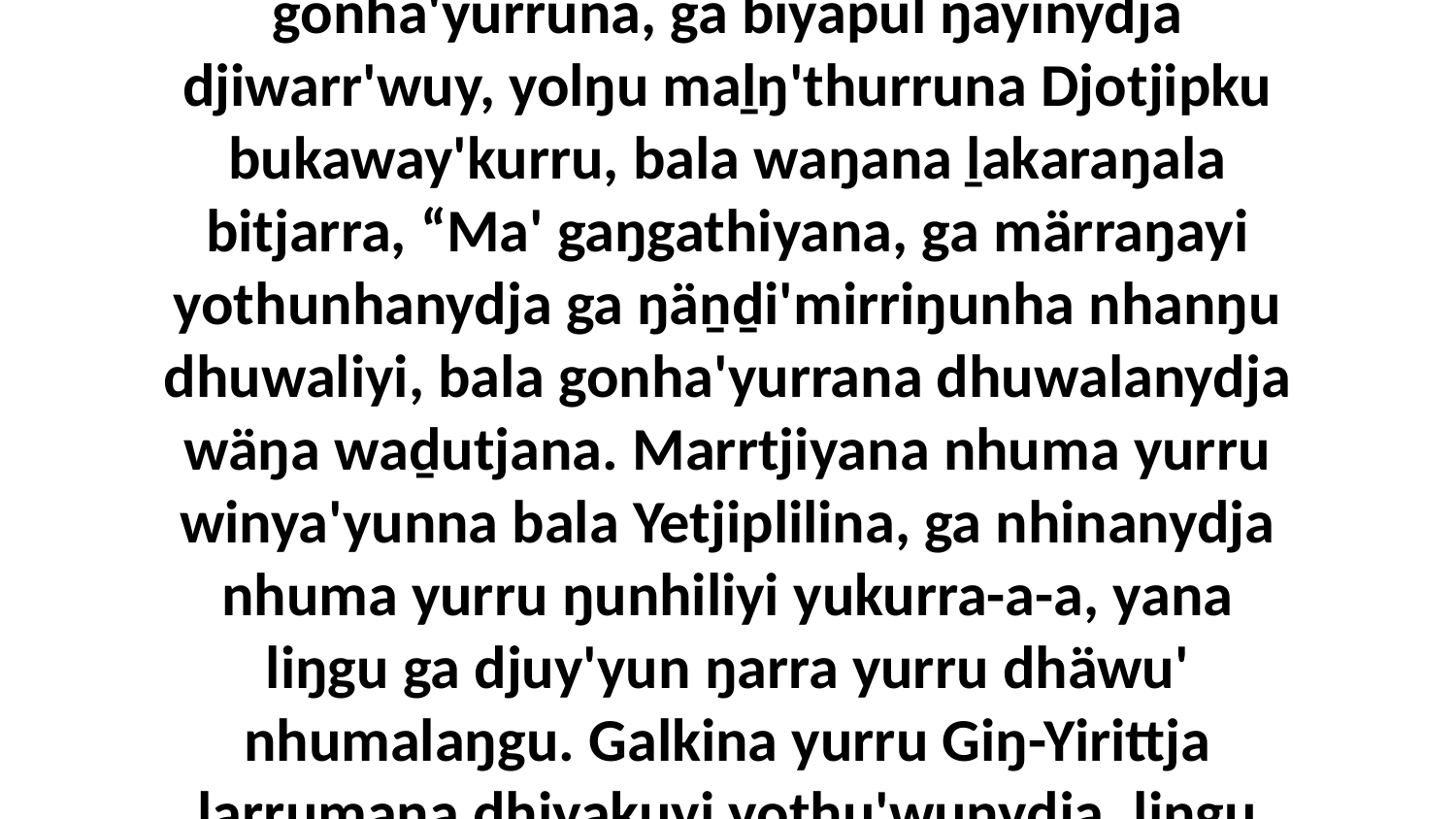

13 Ga dhäŋuru ŋuliŋurunydja ŋunhi walala gaḏamanmirriyu ŋuriŋi yolŋu'-yulŋuyu gonha'yurruna, ga biyapul ŋayinydja djiwarr'wuy, yolŋu maḻŋ'thurruna Djotjipku bukaway'kurru, bala waŋana ḻakaraŋala bitjarra, “Ma' gaŋgathiyana, ga märraŋayi yothunhanydja ga ŋäṉḏi'mirriŋunha nhanŋu dhuwaliyi, bala gonha'yurrana dhuwalanydja wäŋa waḏutjana. Marrtjiyana nhuma yurru winya'yunna bala Yetjiplilina, ga nhinanydja nhuma yurru ŋunhiliyi yukurra-a-a, yana liŋgu ga djuy'yun ŋarra yurru dhäwu' nhumalaŋgu. Galkina yurru Giŋ-Yirittja ḻarrumana dhiyakuyi yothu'wunydja, liŋgu ŋayi wirrki ḏukṯukthirri yukurra nhanŋu bunharawunydja.”